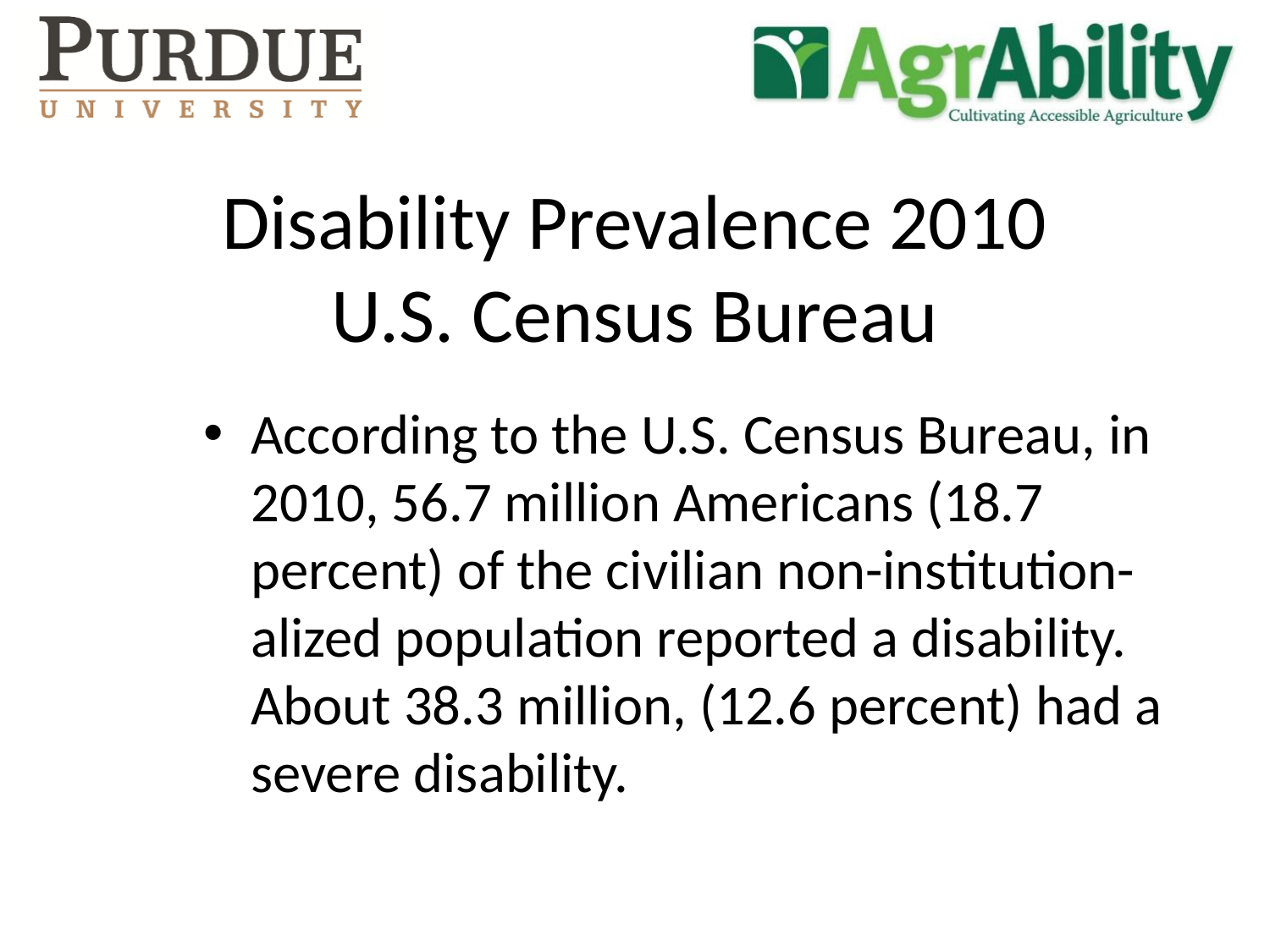

# Disability Prevalence 2010 U.S. Census Bureau
According to the U.S. Census Bureau, in 2010, 56.7 million Americans (18.7 percent) of the civilian non-institution-alized population reported a disability. About 38.3 million, (12.6 percent) had a severe disability.